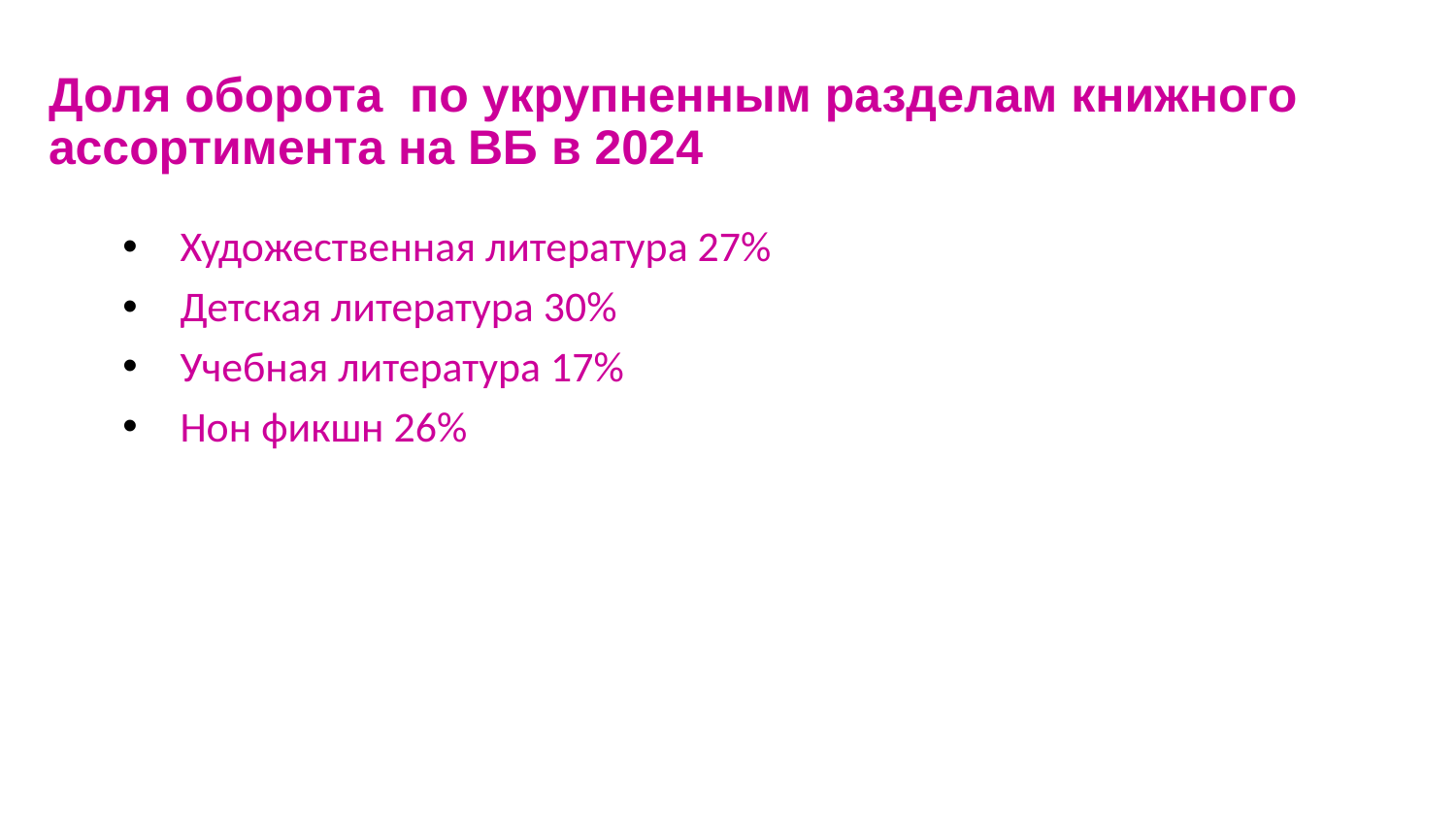

# Доля оборота  по укрупненным разделам книжного ассортимента на ВБ в 2024
Художественная литература 27%
Детская литература 30%
Учебная литература 17%
Нон фикшн 26%